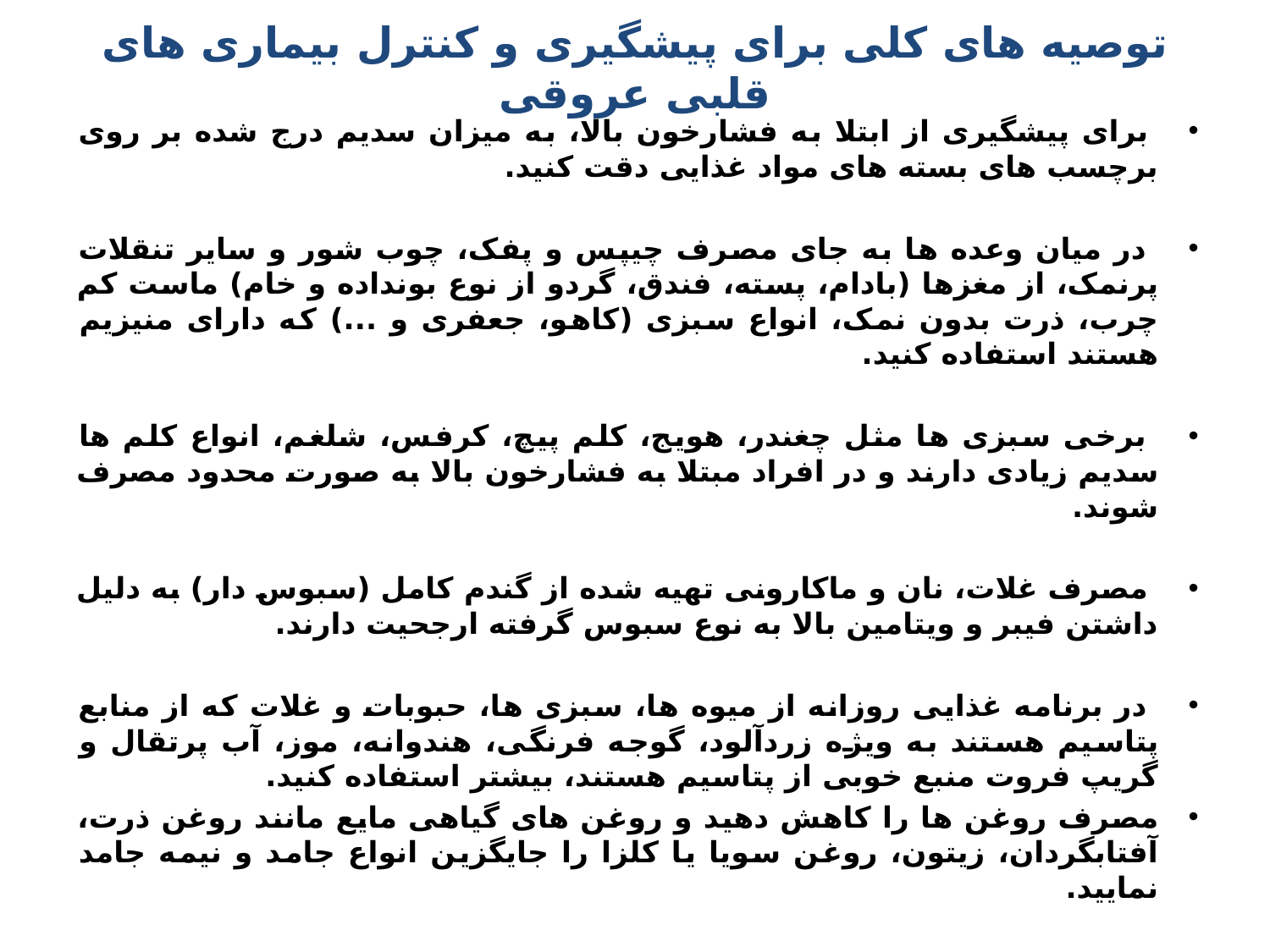

# توصیه های کلی برای پیشگیری و کنترل بیماری های قلبی عروقی
 برای پیشگیری از ابتلا به فشارخون بالا، به میزان سدیم درج شده بر روی برچسب های بسته های مواد غذایی دقت کنید.

 در میان وعده ها به جای مصرف چیپس و پفک، چوب شور و سایر تنقلات پرنمک، از مغزها (بادام، پسته، فندق، گردو از نوع بونداده و خام) ماست کم چرب، ذرت بدون نمک، انواع سبزی (کاهو، جعفری و ...) که دارای منیزیم هستند استفاده کنید.

 برخی سبزی ها مثل چغندر، هویج، کلم پیچ، کرفس، شلغم، انواع کلم ها سدیم زیادی دارند و در افراد مبتلا به فشارخون بالا به صورت محدود مصرف شوند.

 مصرف غلات، نان و ماکارونی تهیه شده از گندم کامل (سبوس دار) به دلیل داشتن فیبر و ویتامین بالا به نوع سبوس گرفته ارجحیت دارند.

 در برنامه غذایی روزانه از میوه ها، سبزی ها، حبوبات و غلات که از منابع پتاسیم هستند به ویژه زردآلود، گوجه فرنگی، هندوانه، موز، آب پرتقال و گریپ فروت منبع خوبی از پتاسیم هستند، بیشتر استفاده کنید.
مصرف روغن ها را کاهش دهید و روغن های گیاهی مایع مانند روغن ذرت، آفتابگردان، زیتون، روغن سویا یا کلزا را جایگزین انواع جامد و نیمه جامد نمایید.